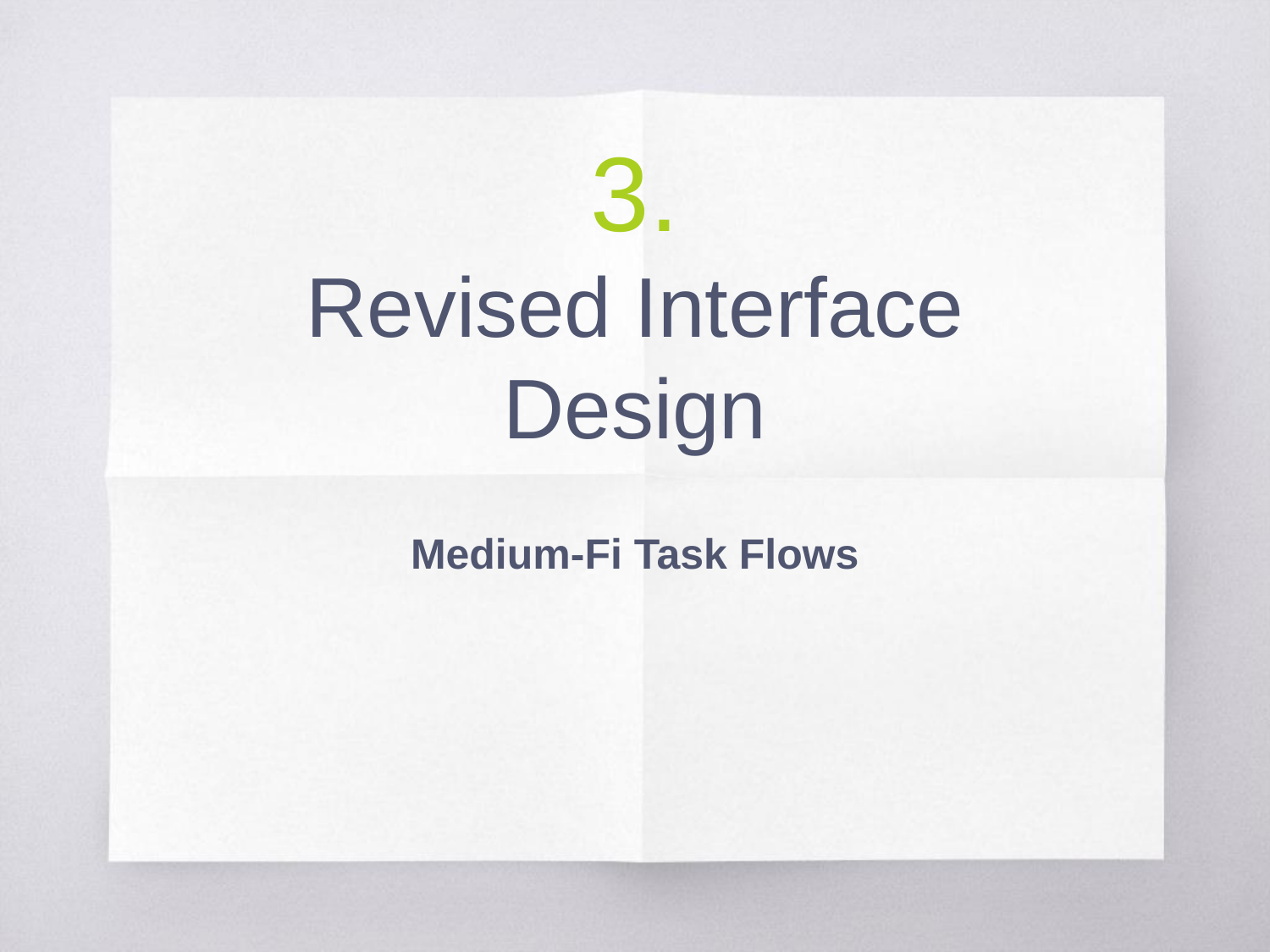

# 3.
Revised Interface Design
Medium-Fi Task Flows